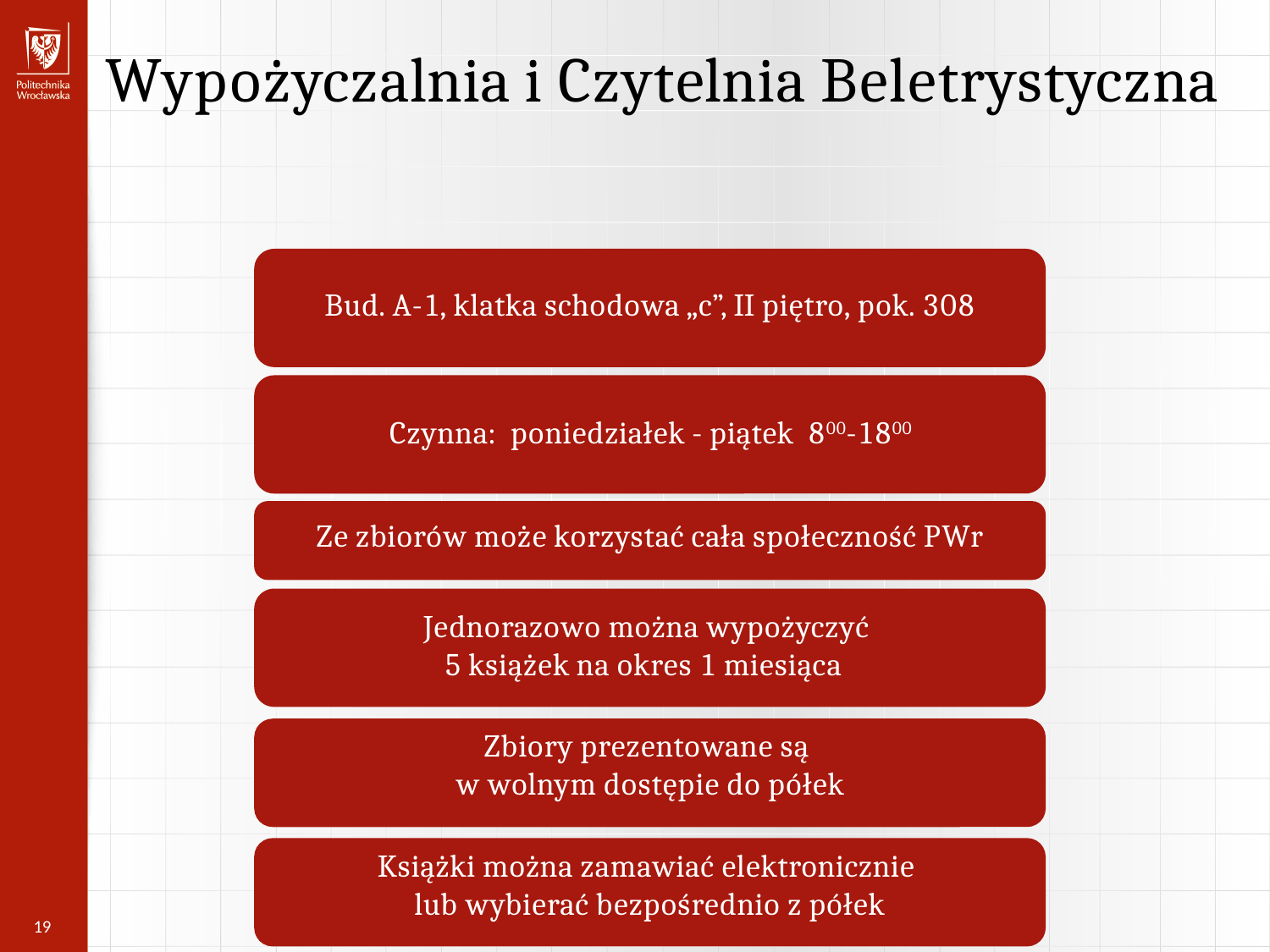

Wypożyczalnia i Czytelnia Beletrystyczna

Bud. A-1, klatka schodowa „c”, II piętro, pok. 308

Czynna:  poniedziałek - piątek  800-1800

Ze zbiorów może korzystać cała społeczność PWr

Jednorazowo można wypożyczyć
5 książek na okres 1 miesiąca

Zbiory prezentowane są
w wolnym dostępie do półek

Książki można zamawiać elektronicznie
lub wybierać bezpośrednio z półek